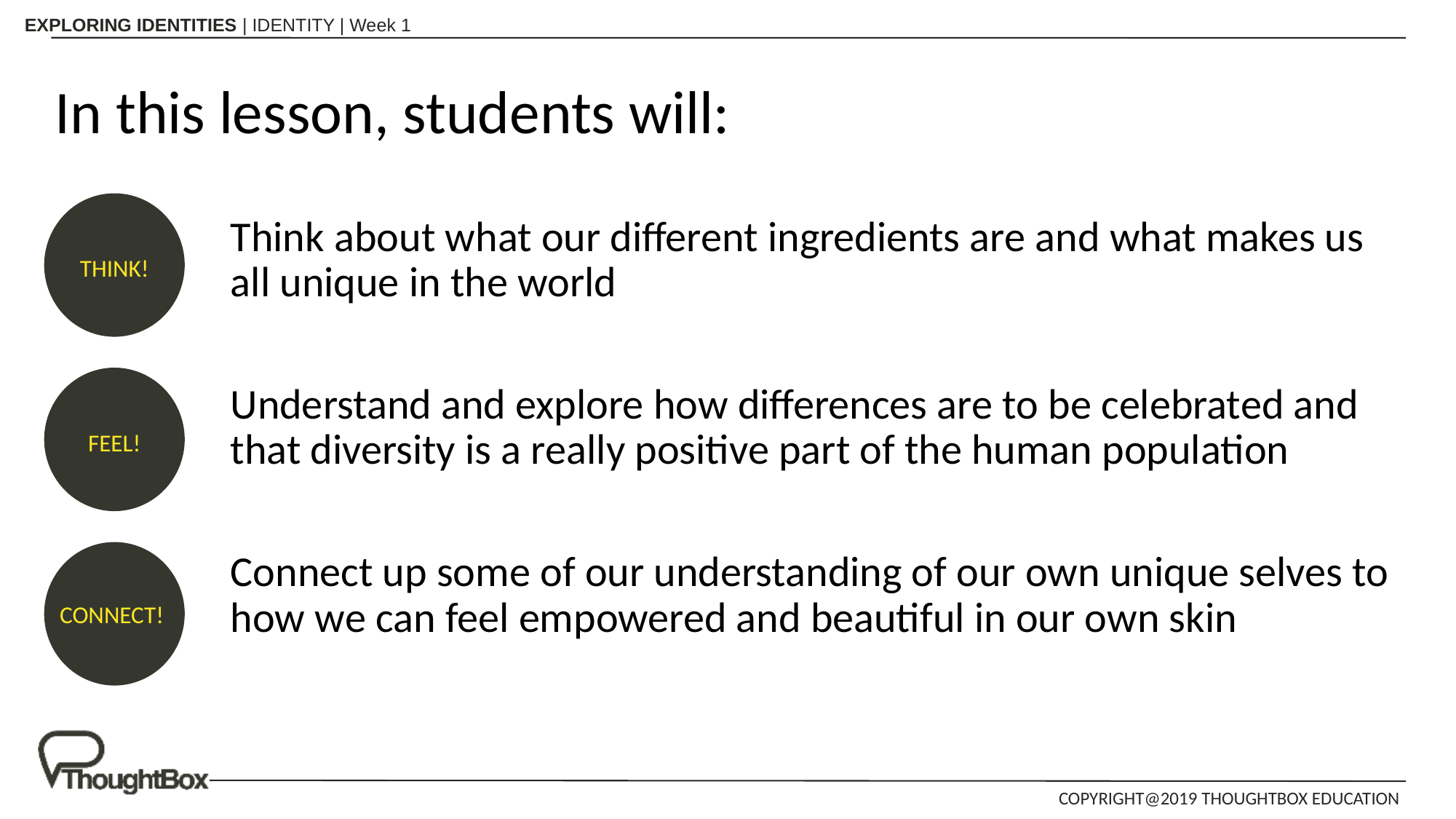

# In this lesson, students will:
THINK!
Think about what our different ingredients are and what makes us all unique in the world

Understand and explore how differences are to be celebrated and that diversity is a really positive part of the human population

Connect up some of our understanding of our own unique selves to how we can feel empowered and beautiful in our own skin
FEEL!

CONNECT!